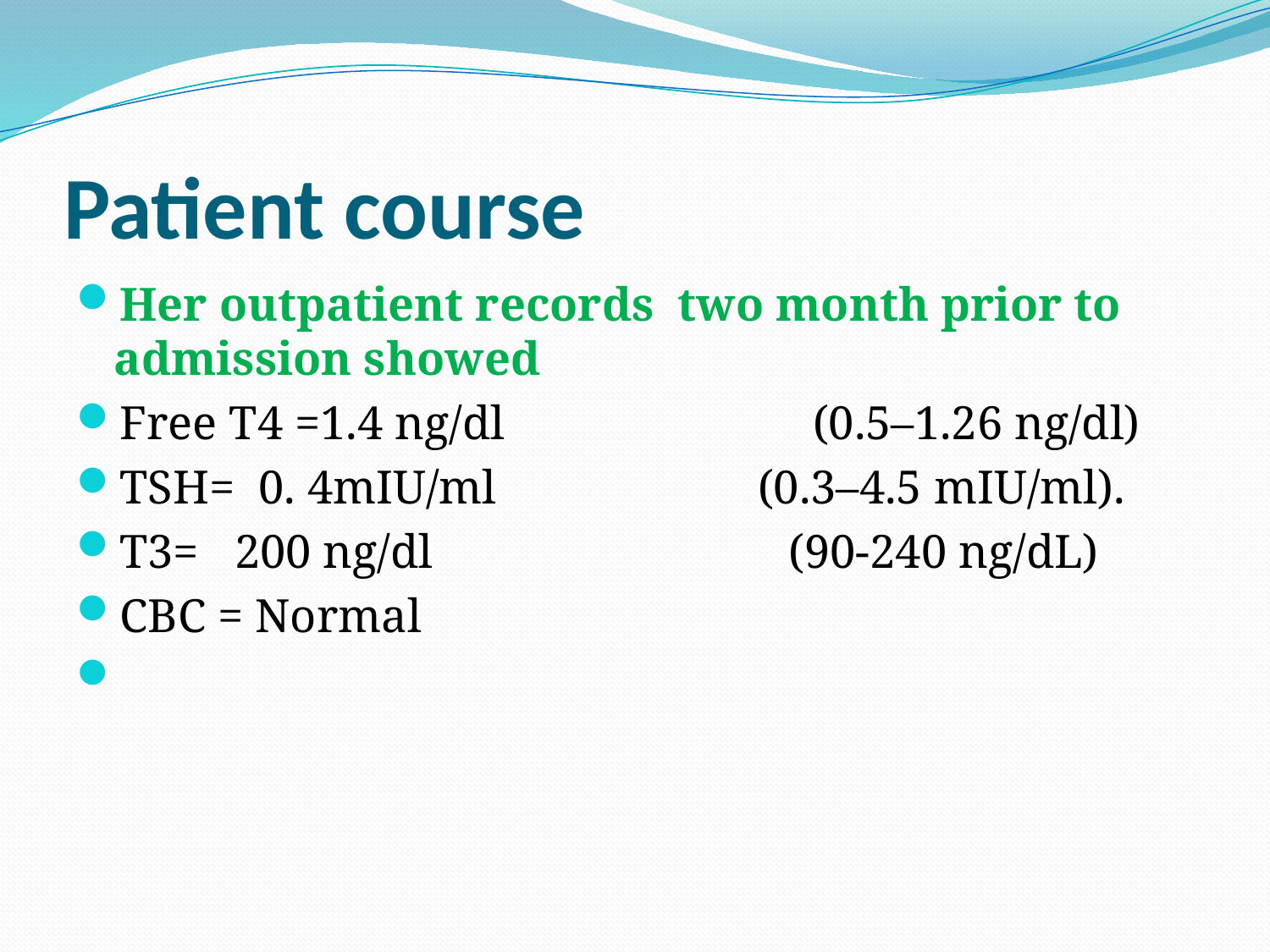

# Patient course
Her outpatient records  two month prior to admission showed
Free T4 =1.4 ng/dl                          (0.5–1.26 ng/dl)
TSH=  0. 4mIU/ml                      (0.3–4.5 mIU/ml).
T3=   200 ng/dl                              (90-240 ng/dL)
CBC = Normal